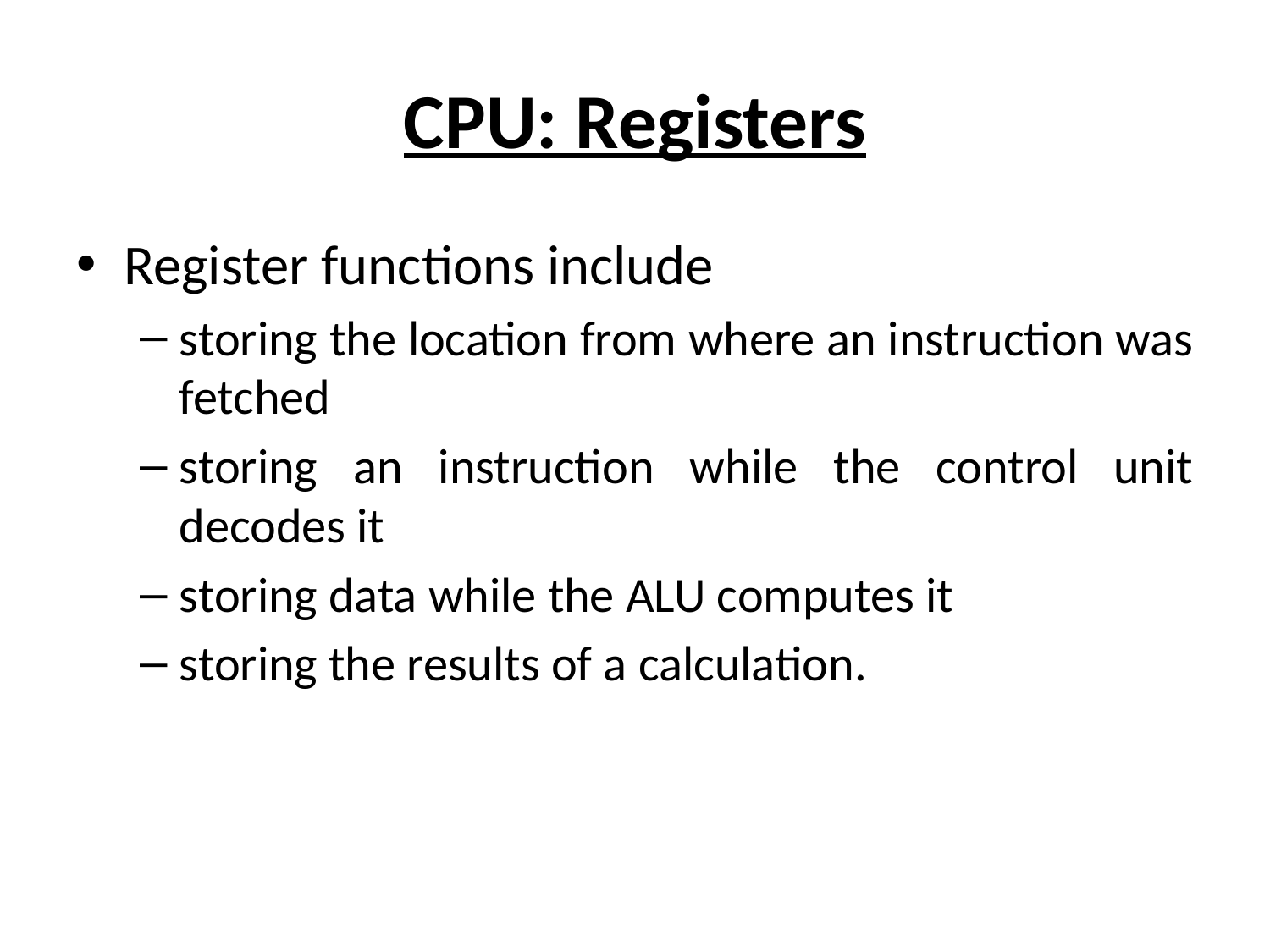

# CPU: Registers
Register functions include
storing the location from where an instruction was fetched
storing an instruction while the control unit decodes it
storing data while the ALU computes it
storing the results of a calculation.